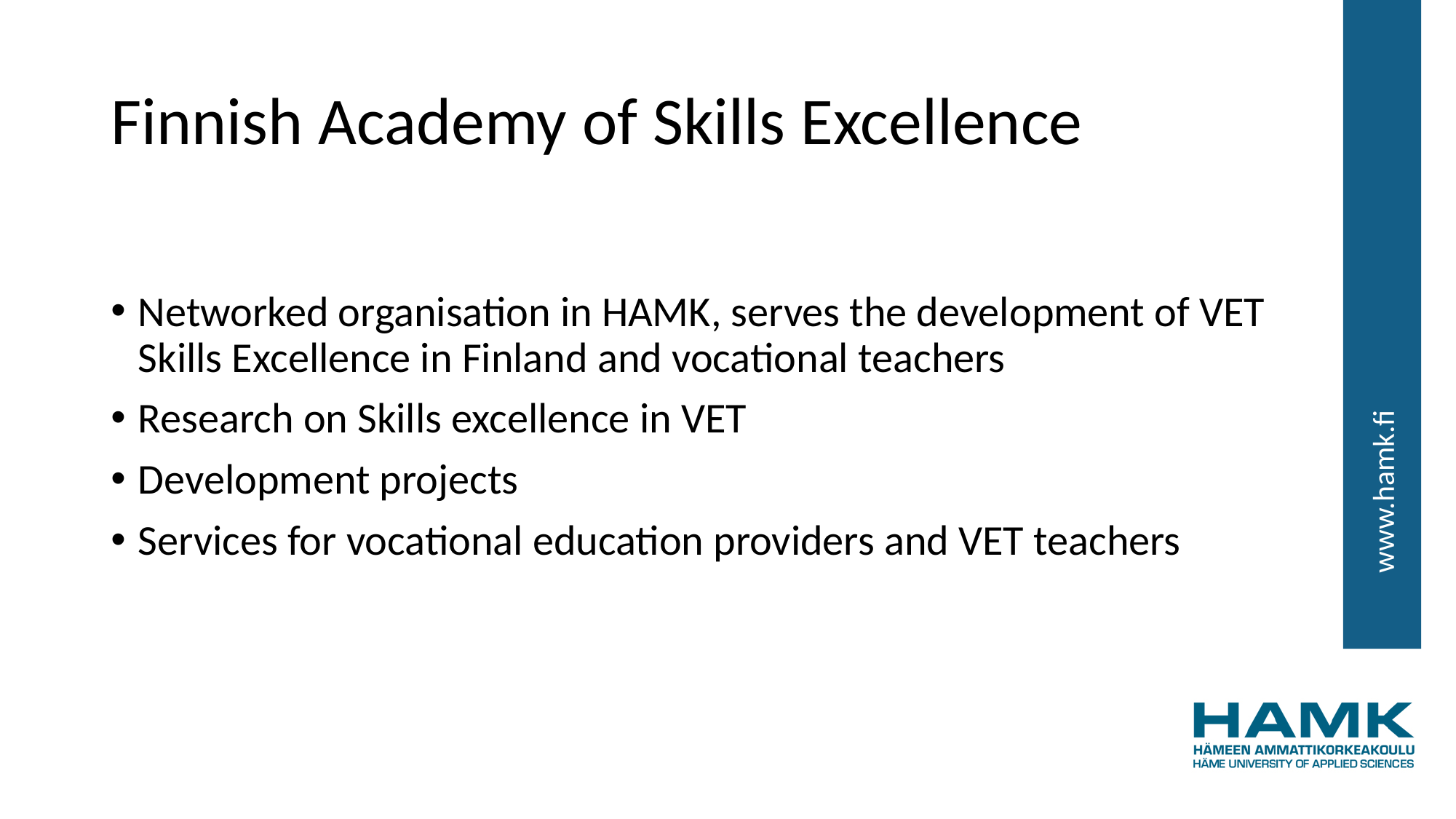

# Finnish Academy of Skills Excellence

Networked organisation in HAMK, serves the development of VET Skills Excellence in Finland and vocational teachers
Research on Skills excellence in VET
Development projects
Services for vocational education providers and VET teachers